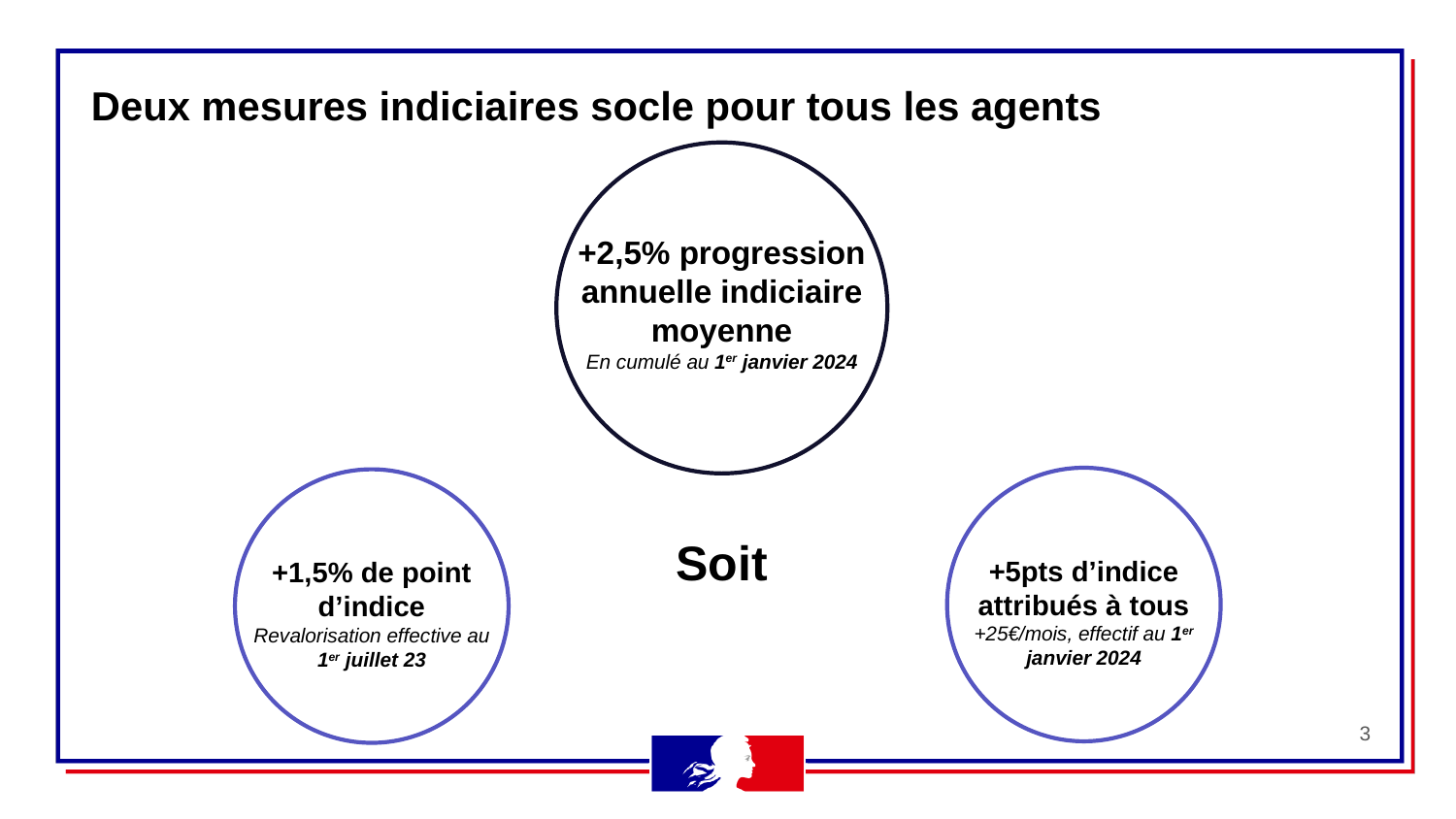

Deux mesures indiciaires socle pour tous les agents

+2,5% progression annuelle indiciaire moyenne
En cumulé au 1er janvier 2024

+5pts d’indice attribués à tous
+25€/mois, effectif au 1er janvier 2024

+1,5% de point d’indice
Revalorisation effective au 1er juillet 23
Soit
3